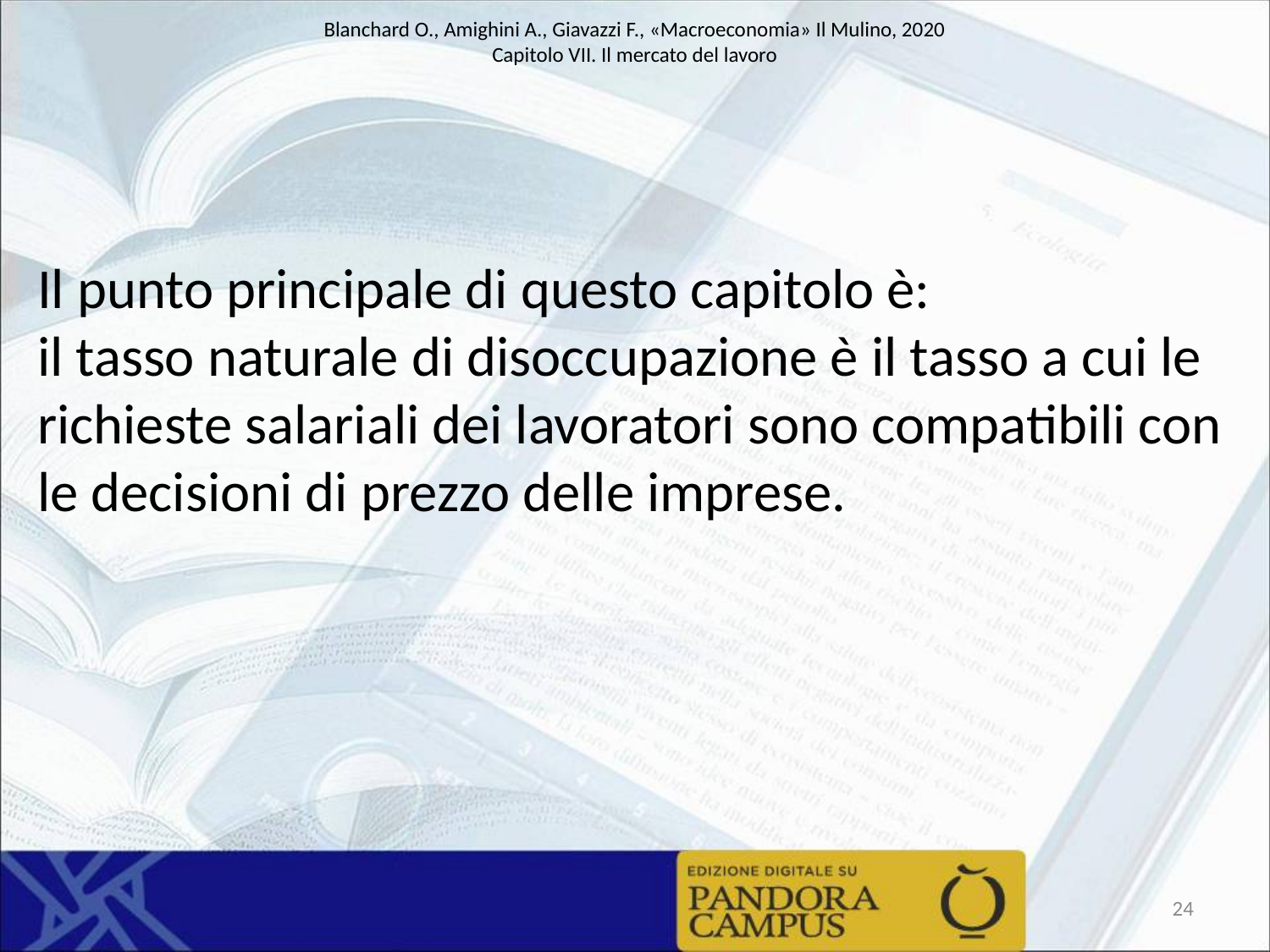

# Il punto principale di questo capitolo è: il tasso naturale di disoccupazione è il tasso a cui le richieste salariali dei lavoratori sono compatibili con le decisioni di prezzo delle imprese.
24